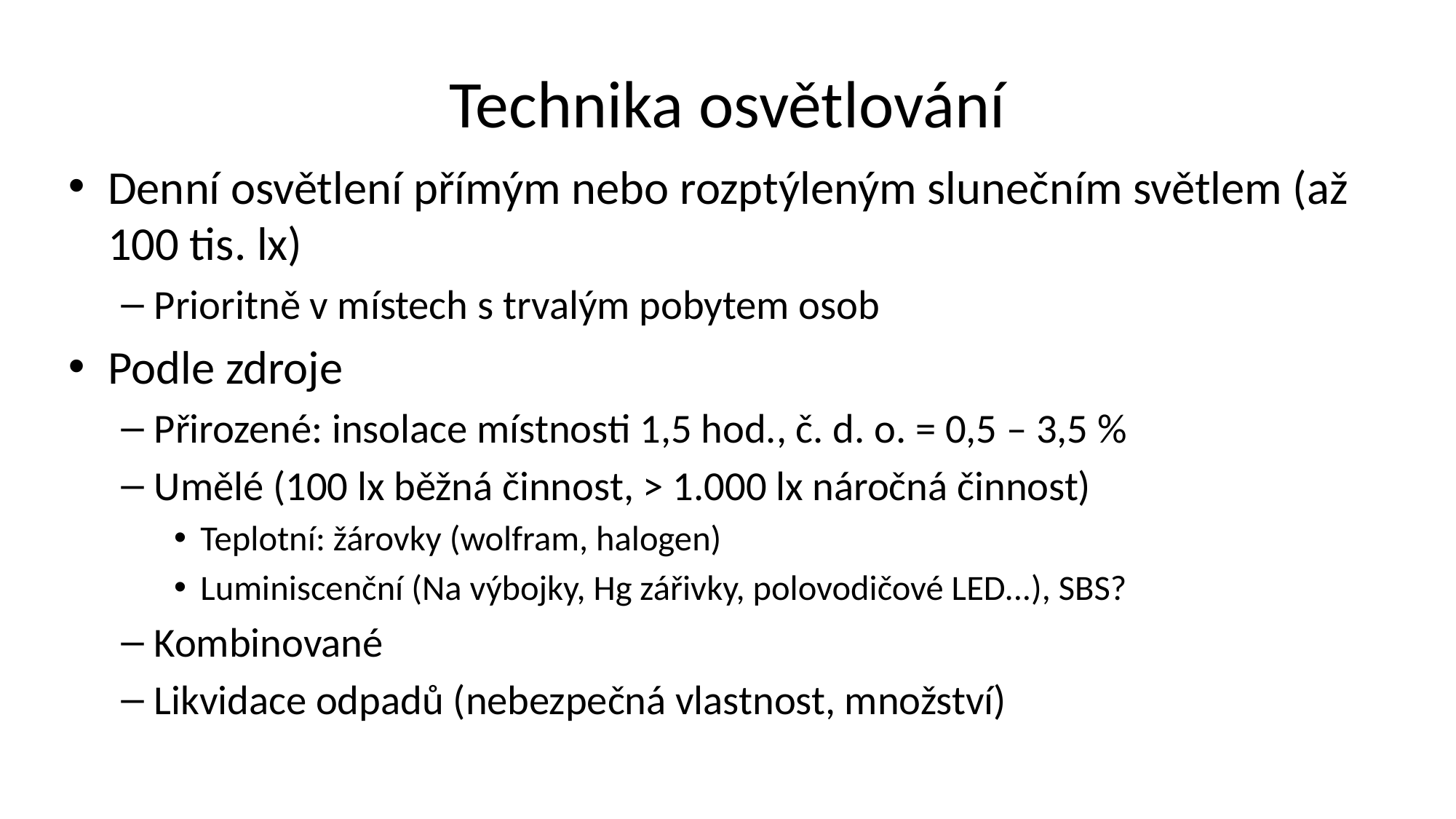

# Technika osvětlování
Denní osvětlení přímým nebo rozptýleným slunečním světlem (až 100 tis. lx)
Prioritně v místech s trvalým pobytem osob
Podle zdroje
Přirozené: insolace místnosti 1,5 hod., č. d. o. = 0,5 – 3,5 %
Umělé (100 lx běžná činnost, > 1.000 lx náročná činnost)
Teplotní: žárovky (wolfram, halogen)
Luminiscenční (Na výbojky, Hg zářivky, polovodičové LED...), SBS?
Kombinované
Likvidace odpadů (nebezpečná vlastnost, množství)